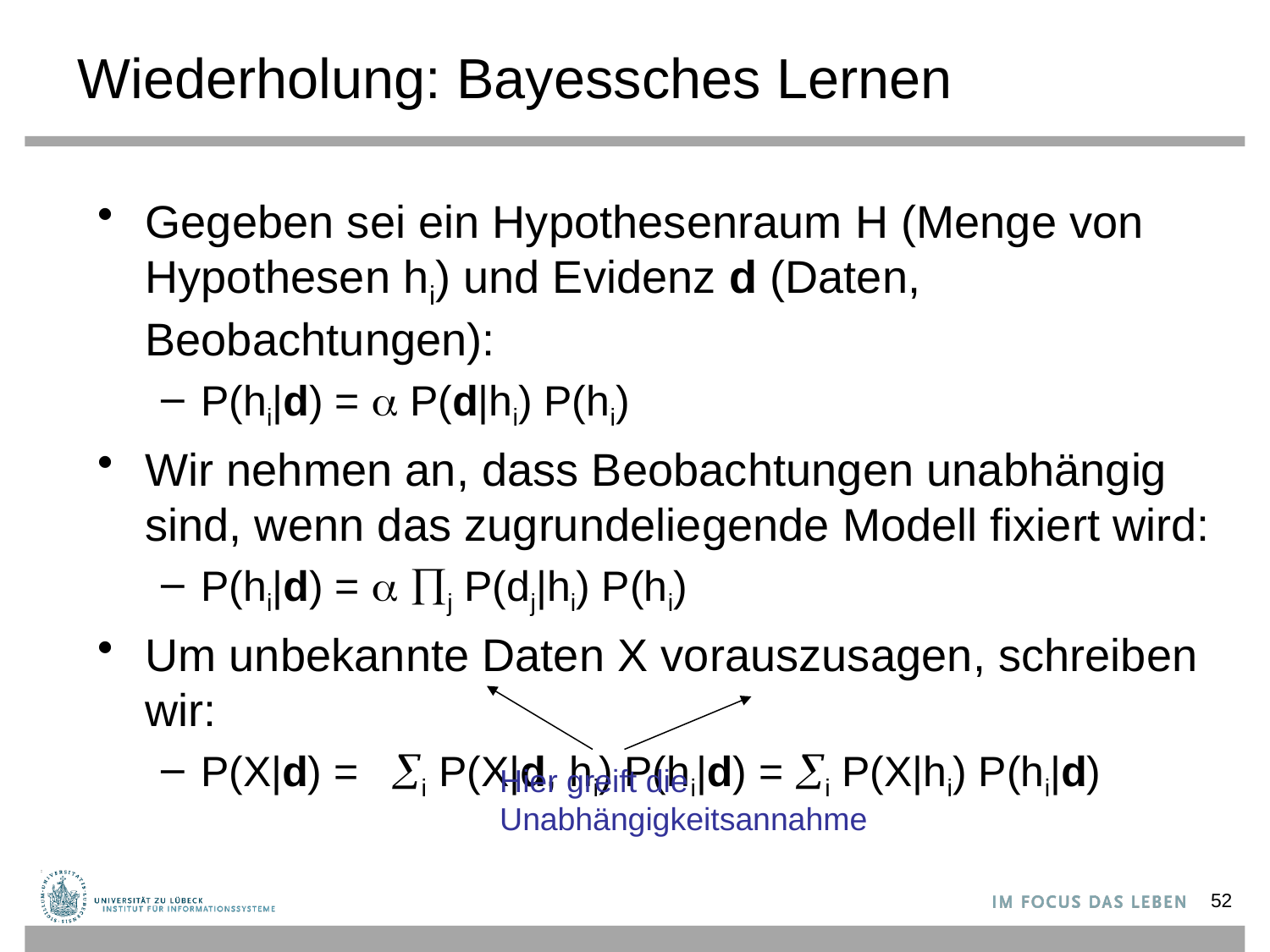

# Wiederholung: Bayessches Lernen
Gegeben sei ein Hypothesenraum H (Menge von Hypothesen hi) und Evidenz d (Daten, Beobachtungen):
P(hi|d) = α P(d|hi) P(hi)
Wir nehmen an, dass Beobachtungen unabhängig sind, wenn das zugrundeliegende Modell fixiert wird:
P(hi|d) = α ∏j P(dj|hi) P(hi)
Um unbekannte Daten X vorauszusagen, schreiben wir:
P(X|d) =  ∑i P(X|d, hi) P(hi|d) = ∑i P(X|hi) P(hi|d)

Hier greift die
Unabhängigkeitsannahme
52